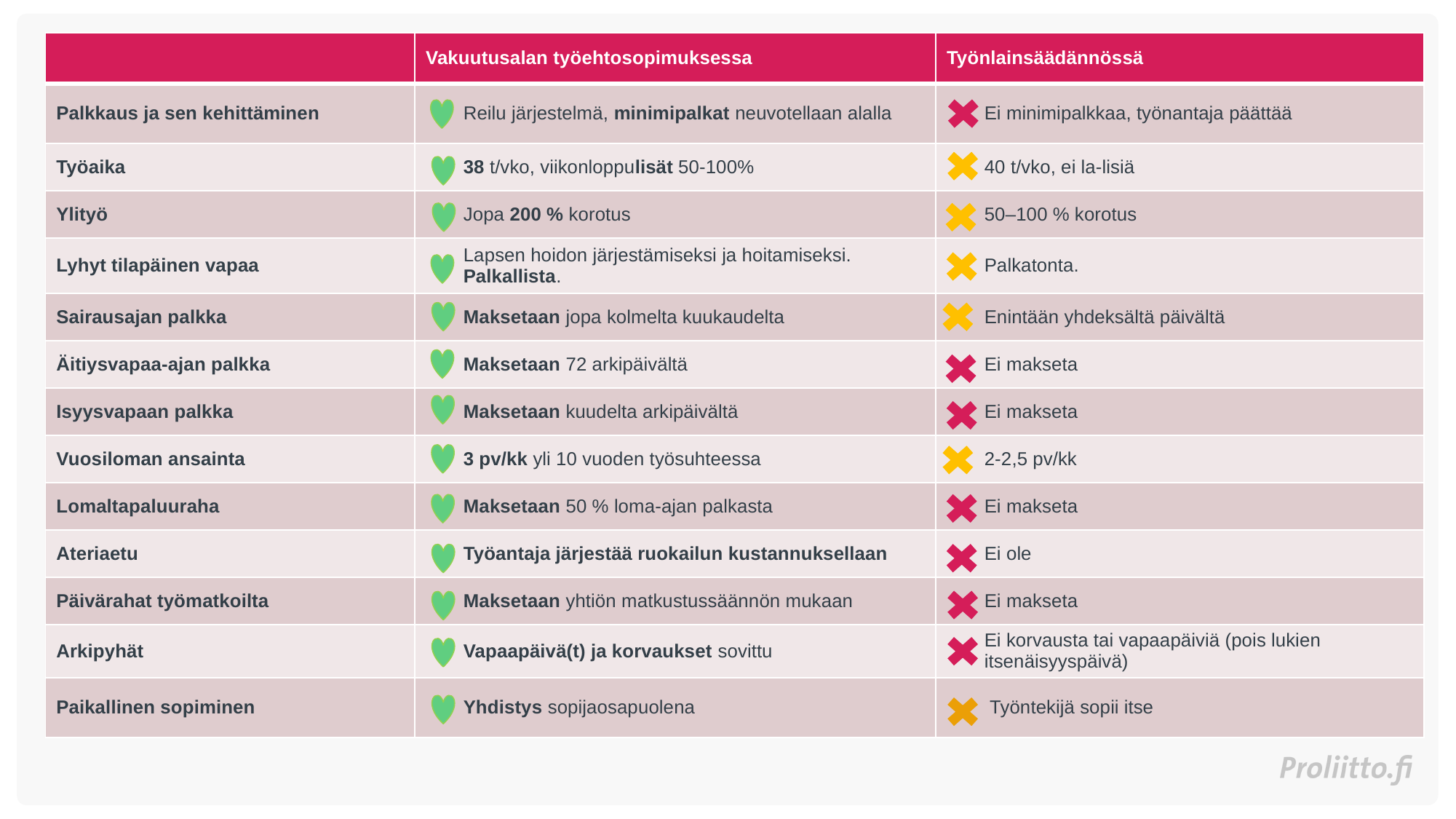

|  | Vakuutusalan työehtosopimuksessa | Työnlainsäädännössä |
| --- | --- | --- |
| Palkkaus ja sen kehittäminen | Reilu järjestelmä, minimipalkat neuvotellaan alalla | Ei minimipalkkaa, työnantaja päättää |
| Työaika | 38 t/vko, viikonloppulisät 50-100% | 40 t/vko, ei la-lisiä |
| Ylityö | Jopa 200 % korotus | 50–100 % korotus |
| Lyhyt tilapäinen vapaa | Lapsen hoidon järjestämiseksi ja hoitamiseksi. Palkallista. | Palkatonta. |
| Sairausajan palkka | Maksetaan jopa kolmelta kuukaudelta | Enintään yhdeksältä päivältä |
| Äitiysvapaa-ajan palkka | Maksetaan 72 arkipäivältä | Ei makseta |
| Isyysvapaan palkka | Maksetaan kuudelta arkipäivältä | Ei makseta |
| Vuosiloman ansainta | 3 pv/kk yli 10 vuoden työsuhteessa | 2-2,5 pv/kk |
| Lomaltapaluuraha | Maksetaan 50 % loma-ajan palkasta | Ei makseta |
| Ateriaetu | Työantaja järjestää ruokailun kustannuksellaan | Ei ole |
| Päivärahat työmatkoilta | Maksetaan yhtiön matkustussäännön mukaan | Ei makseta |
| Arkipyhät | Vapaapäivä(t) ja korvaukset sovittu | Ei korvausta tai vapaapäiviä (pois lukien itsenäisyyspäivä) |
| Paikallinen sopiminen | Yhdistys sopijaosapuolena | Työntekijä sopii itse |